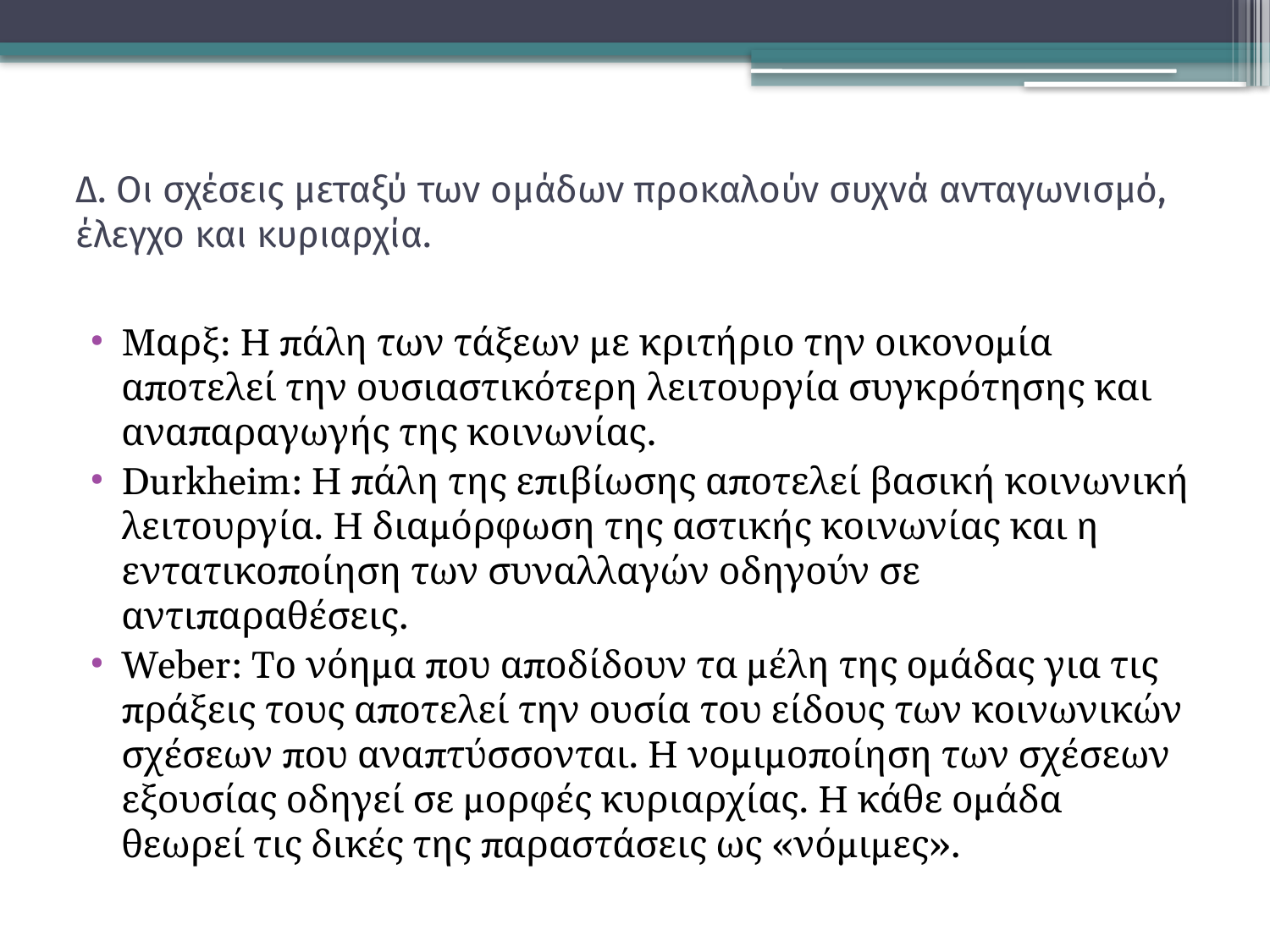

# Δ. Οι σχέσεις μεταξύ των ομάδων προκαλούν συχνά ανταγωνισμό, έλεγχο και κυριαρχία.
Μαρξ: Η πάλη των τάξεων με κριτήριο την οικονομία αποτελεί την ουσιαστικότερη λειτουργία συγκρότησης και αναπαραγωγής της κοινωνίας.
Durkheim: Η πάλη της επιβίωσης αποτελεί βασική κοινωνική λειτουργία. Η διαμόρφωση της αστικής κοινωνίας και η εντατικοποίηση των συναλλαγών οδηγούν σε αντιπαραθέσεις.
Weber: Το νόημα που αποδίδουν τα μέλη της ομάδας για τις πράξεις τους αποτελεί την ουσία του είδους των κοινωνικών σχέσεων που αναπτύσσονται. Η νομιμοποίηση των σχέσεων εξουσίας οδηγεί σε μορφές κυριαρχίας. Η κάθε ομάδα θεωρεί τις δικές της παραστάσεις ως «νόμιμες».